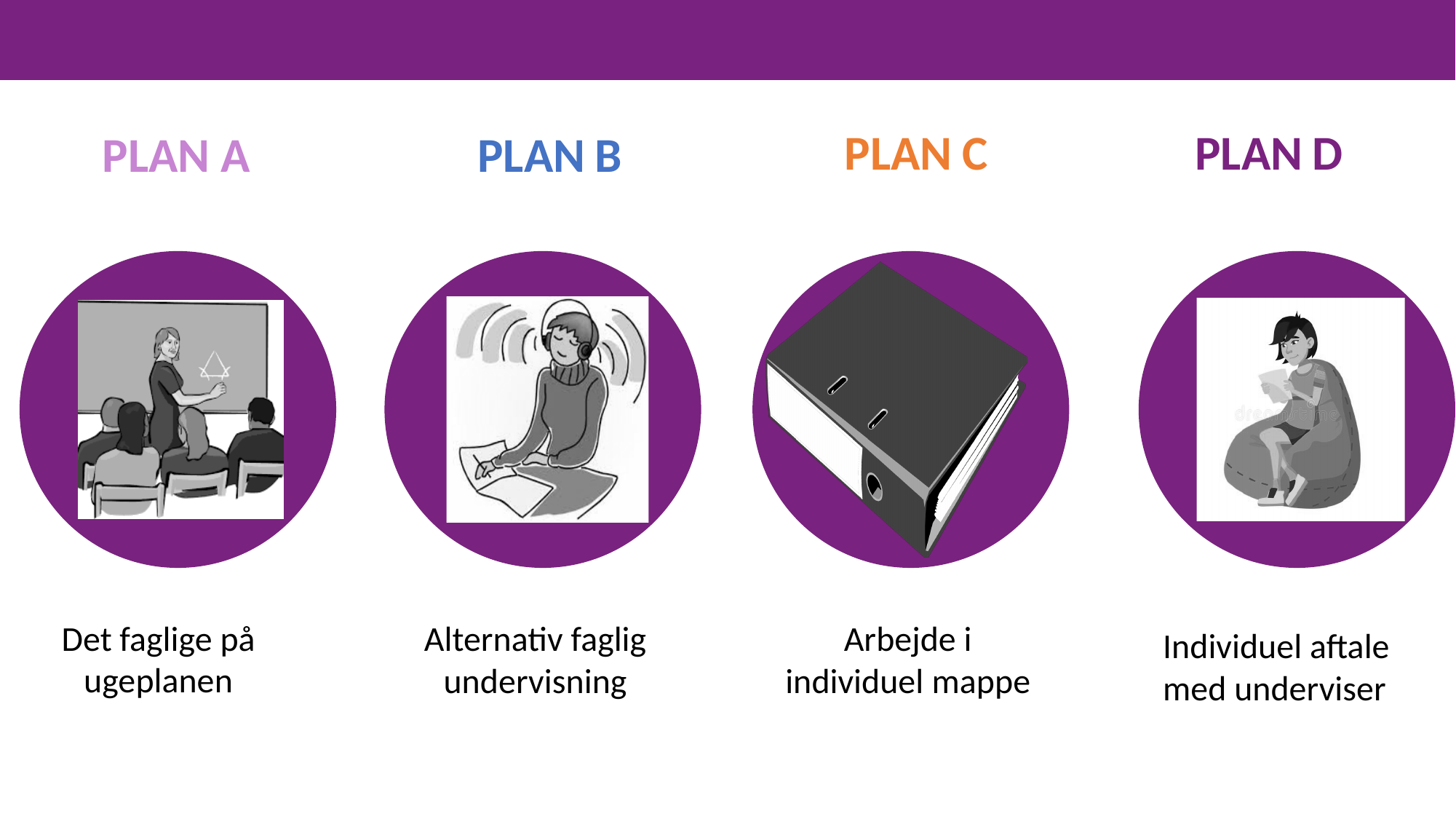

PLAN C
PLAN D
PLAN B
PLAN A
Det faglige på ugeplanen
Alternativ faglig undervisning
Arbejde i individuel mappe

Individuel aftale med underviser